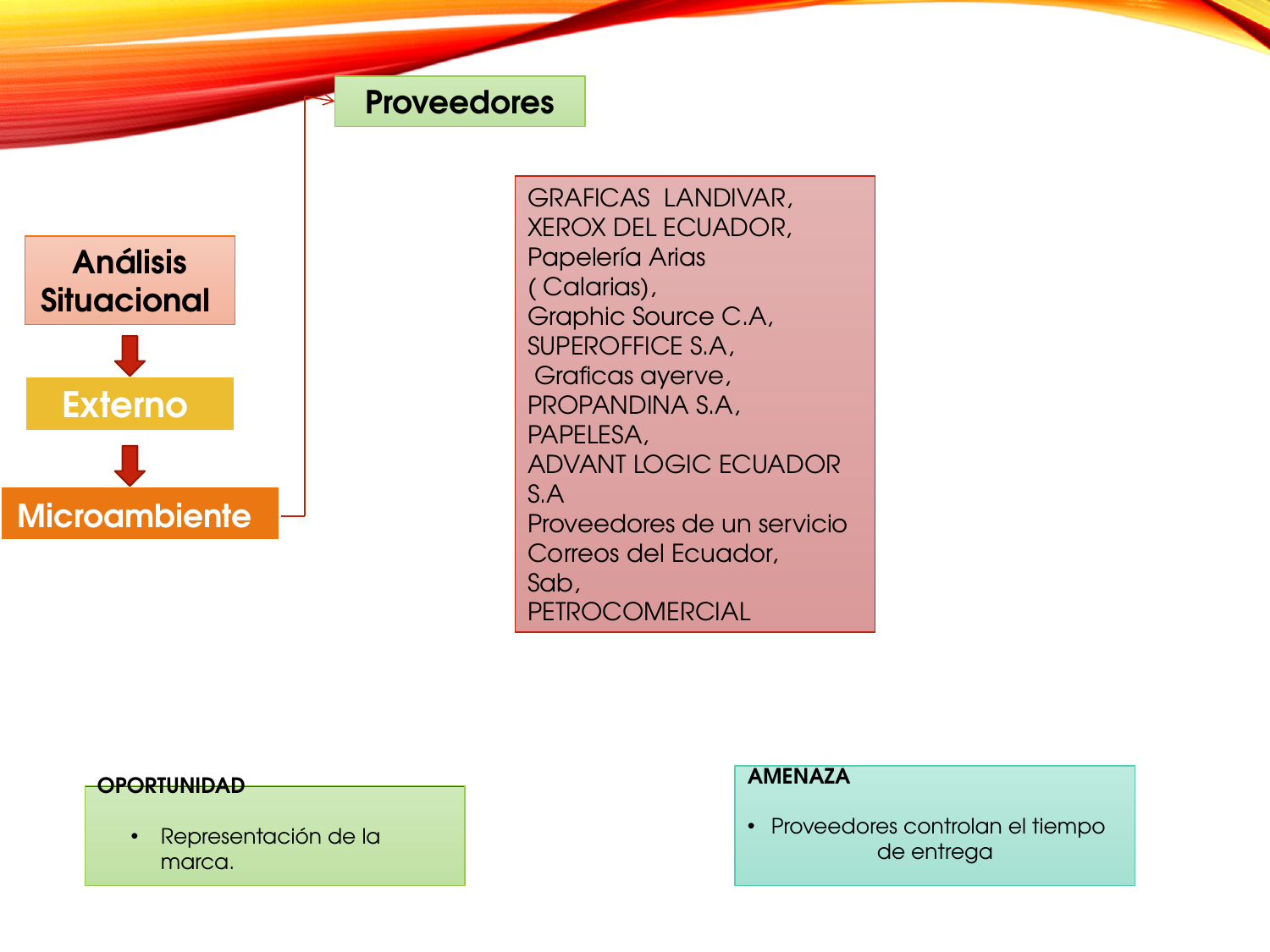

Proveedores
GRAFICAS  LANDIVAR,
XEROX DEL ECUADOR, Papelería Arias
( Calarias),
Graphic Source C.A, SUPEROFFICE S.A,
 Graficas ayerve, PROPANDINA S.A, PAPELESA,
ADVANT LOGIC ECUADOR S.A
Proveedores de un servicio
Correos del Ecuador,
Sab,
PETROCOMERCIAL
Análisis Situacional

Externo

Microambiente
AMENAZA

Proveedores controlan el tiempo de entrega

OPORTUNIDAD

Representación de la marca.